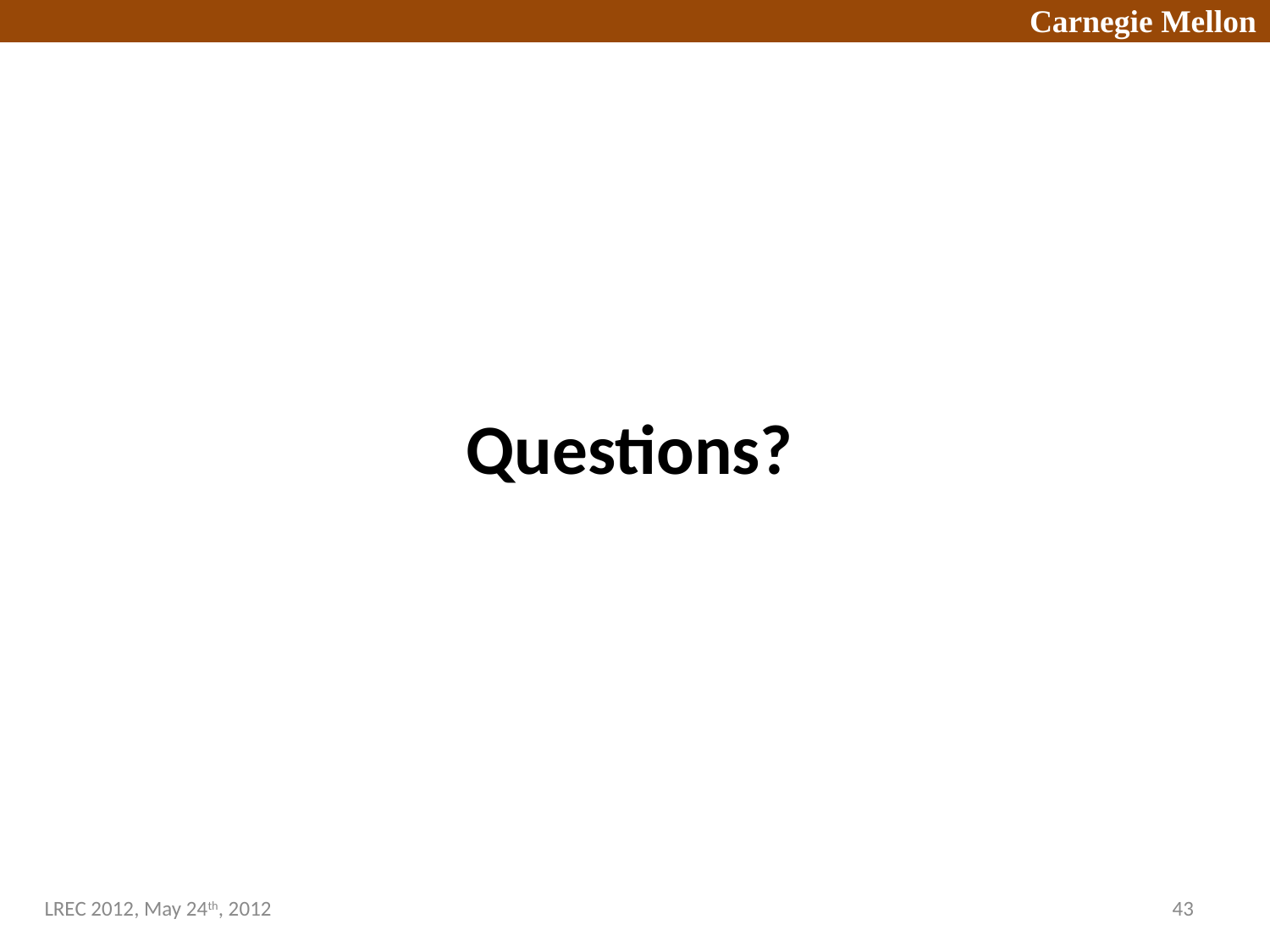

# Questions?
LREC 2012, May 24th, 2012

43